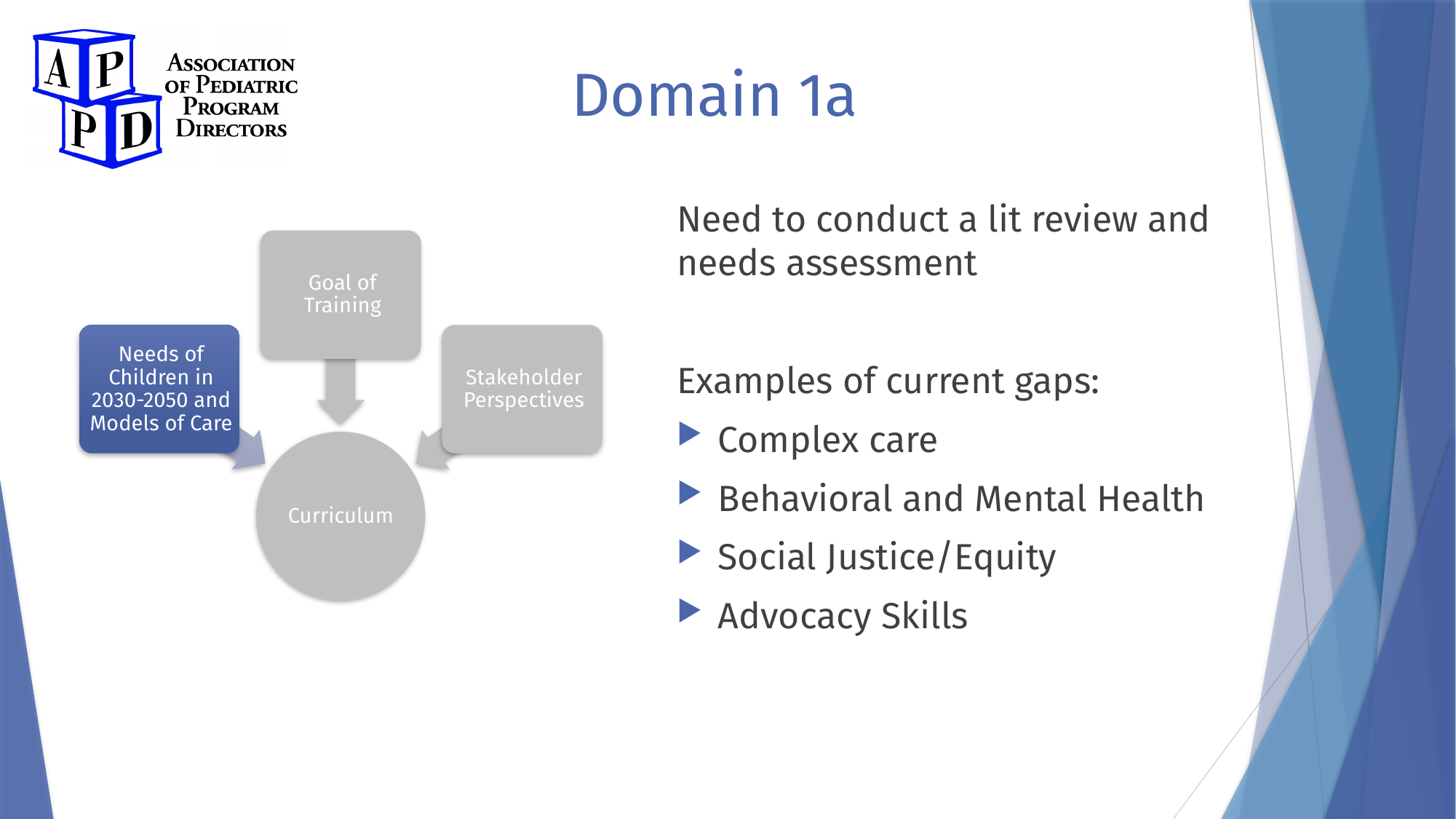

# Domain 1a
Need to conduct a lit review and needs assessment

Examples of current gaps:
Complex care
Behavioral and Mental Health
Social Justice/Equity
Advocacy Skills

Curriculum
Needs of Children in 2030-2050 and Models of Care
Goal of Training
Stakeholder Perspectives